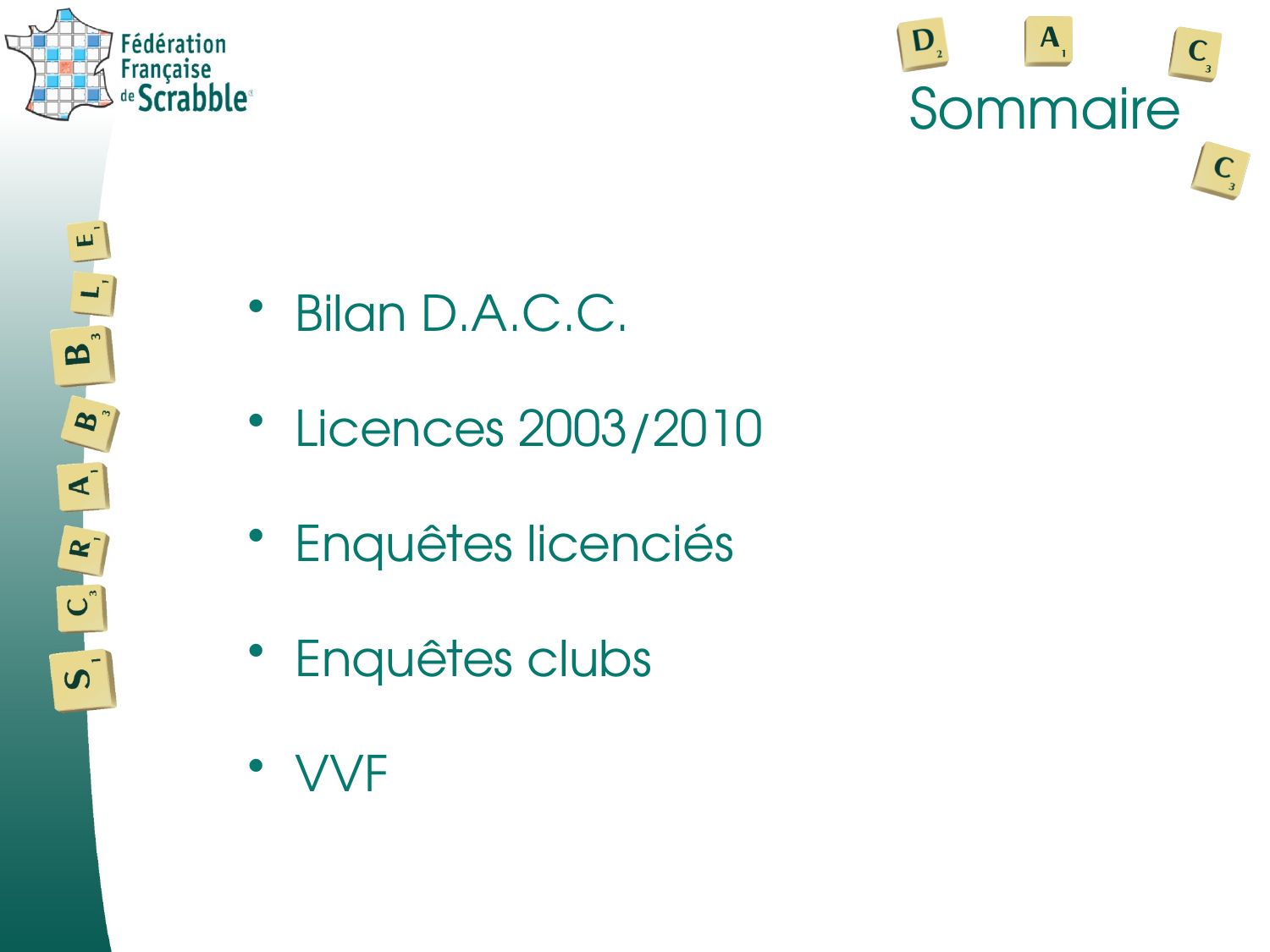

# Sommaire

Bilan D.A.C.C.
Licences 2003/2010
Enquêtes licenciés
Enquêtes clubs
VVF